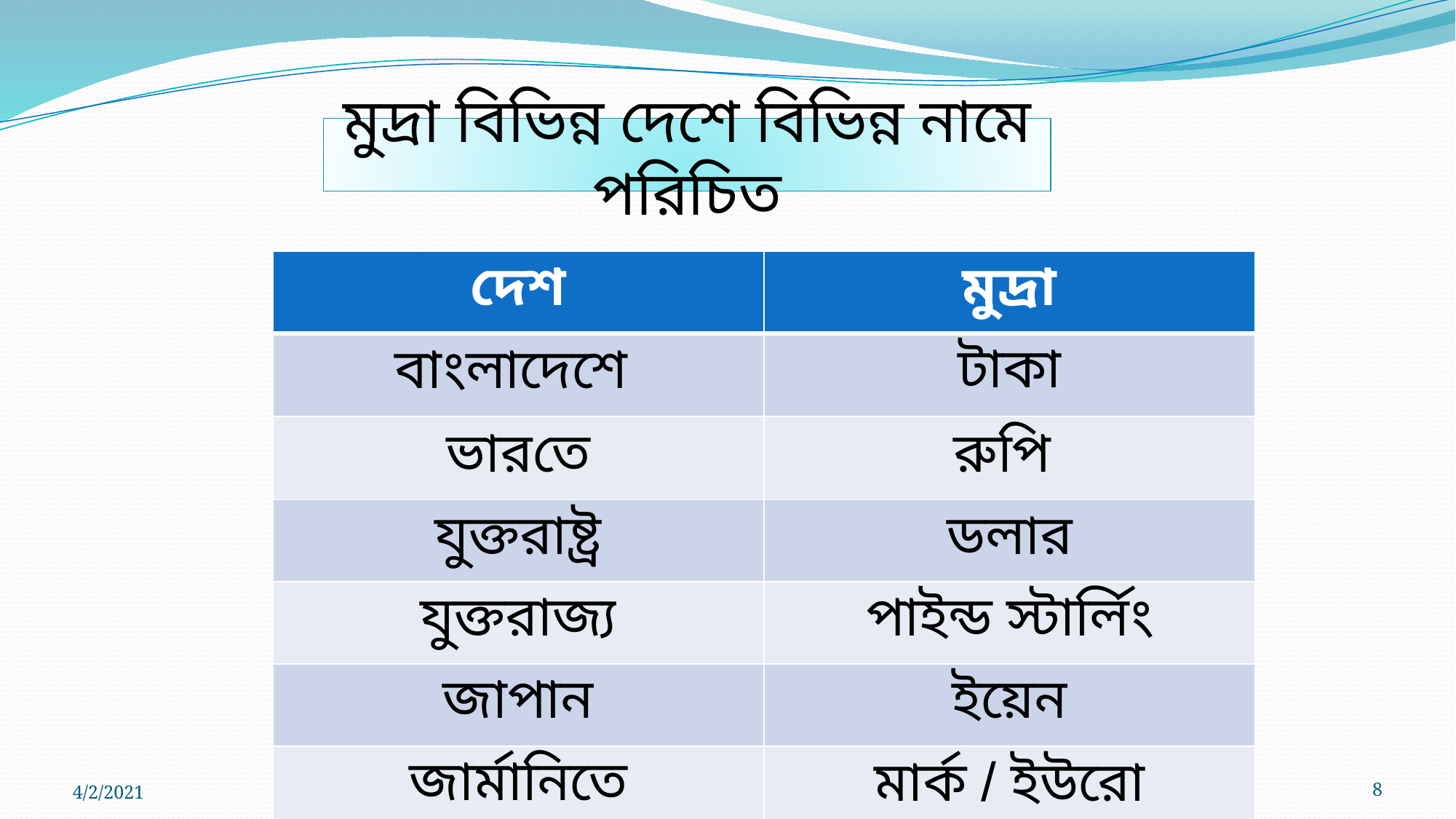

মুদ্রা বিভিন্ন দেশে বিভিন্ন নামে পরিচিত
| দেশ | মুদ্রা |
| --- | --- |
| বাংলাদেশে | টাকা |
| ভারতে | রুপি |
| যুক্তরাষ্ট্র | ডলার |
| যুক্তরাজ্য | পাইন্ড স্টার্লিং |
| জাপান | ইয়েন |
| জার্মানিতে | মার্ক / ইউরো |
4/2/2021
পলাশ কুমার ঘোষ।সরকারি শহীদ সিরাজুদ্দীন হোসেন কলেজ, যশোর। মোবাইলঃ 01920-393252  ই-মেইলঃ palashg489@gmail.com
8